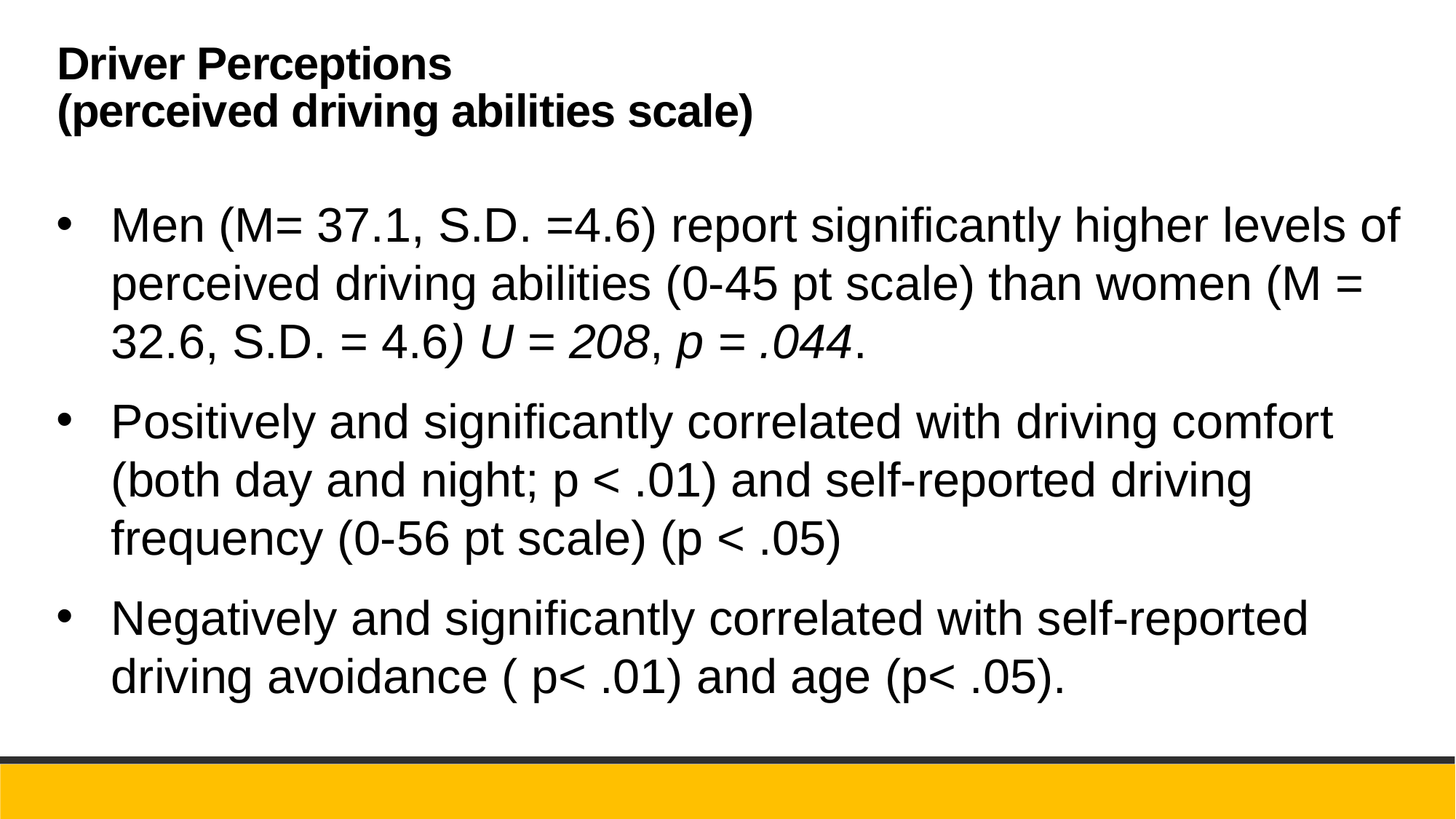

Driver Perceptions
(perceived driving abilities scale)
Men (M= 37.1, S.D. =4.6) report significantly higher levels of perceived driving abilities (0-45 pt scale) than women (M = 32.6, S.D. = 4.6) U = 208, p = .044.

Positively and significantly correlated with driving comfort (both day and night; p < .01) and self-reported driving frequency (0-56 pt scale) (p < .05)

Negatively and significantly correlated with self-reported driving avoidance ( p< .01) and age (p< .05).